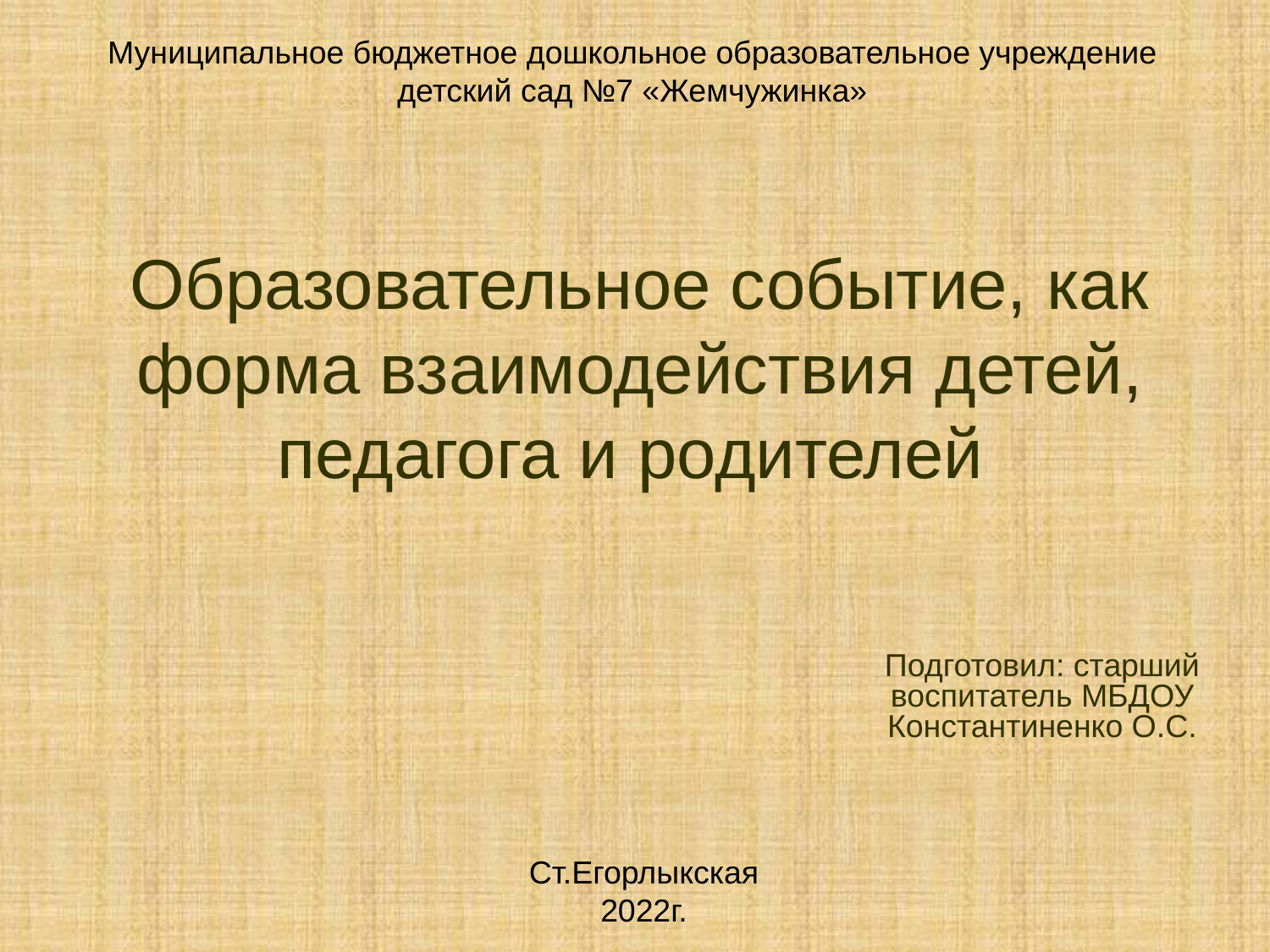

Муниципальное бюджетное дошкольное образовательное учреждение
детский сад №7 «Жемчужинка»
# Образовательное событие, как форма взаимодействия детей, педагога и родителей
Подготовил: старший воспитатель МБДОУ Константиненко О.С.

Ст.Егорлыкская
2022г.